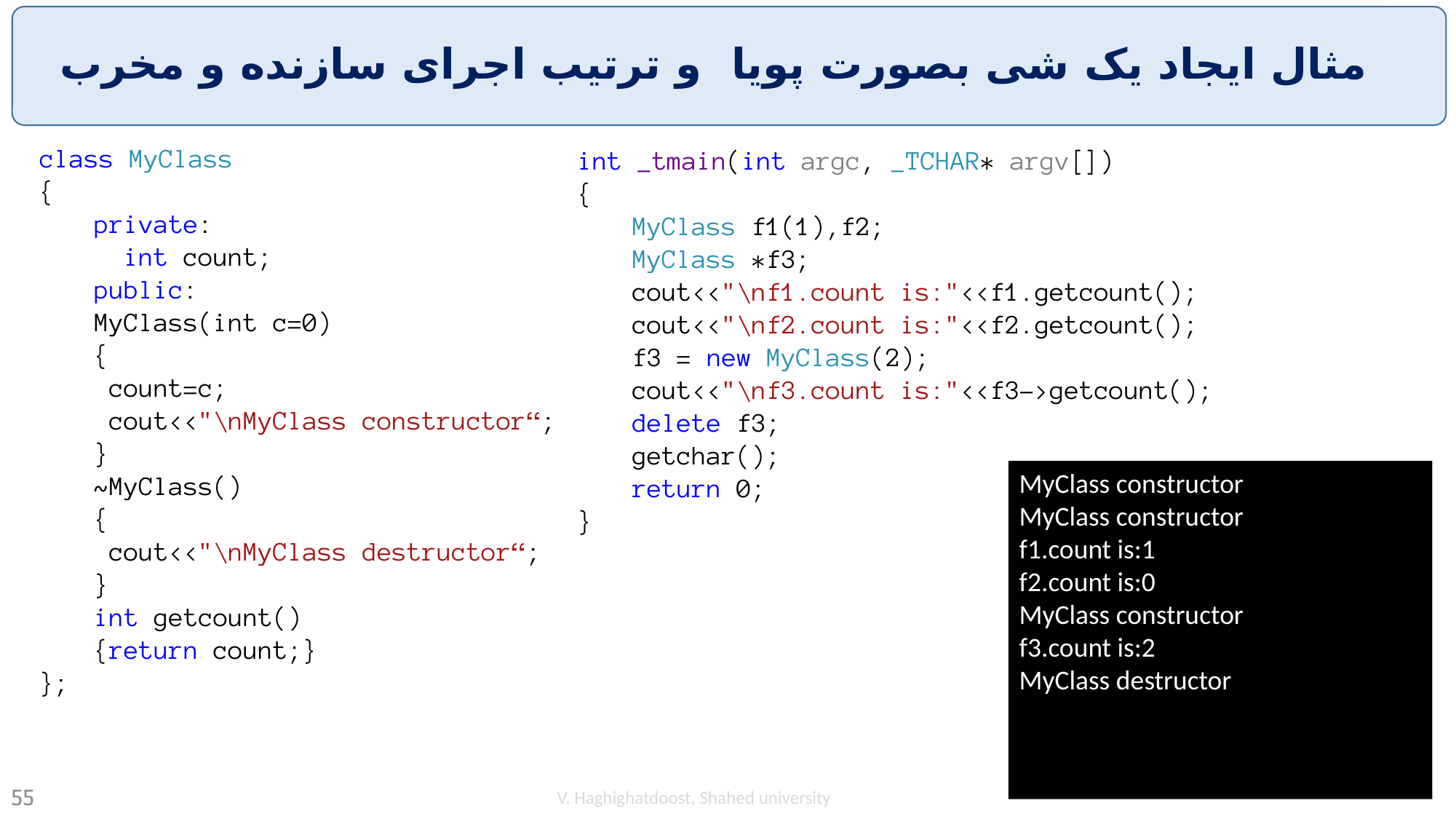

# مثال ایجاد یک شی بصورت پویا  و ترتیب اجرای سازنده و مخرب
class MyClass
{
private:
  int count;
public:
MyClass(int c=0)
{
 count=c;
 cout<<"\nMyClass constructor“;
}
~MyClass()
{
 cout<<"\nMyClass destructor“;
}
int getcount()
{return count;}
};
int _tmain(int argc, _TCHAR* argv[])
{
MyClass f1(1),f2;
MyClass *f3;
cout<<"\nf1.count is:"<<f1.getcount();
cout<<"\nf2.count is:"<<f2.getcount();
f3 = new MyClass(2);
cout<<"\nf3.count is:"<<f3->getcount();
delete f3;
getchar();
return 0;
}
MyClass constructor
MyClass constructor
f1.count is:1
f2.count is:0
MyClass constructor
f3.count is:2
MyClass destructor

V. Haghighatdoost, Shahed university
55